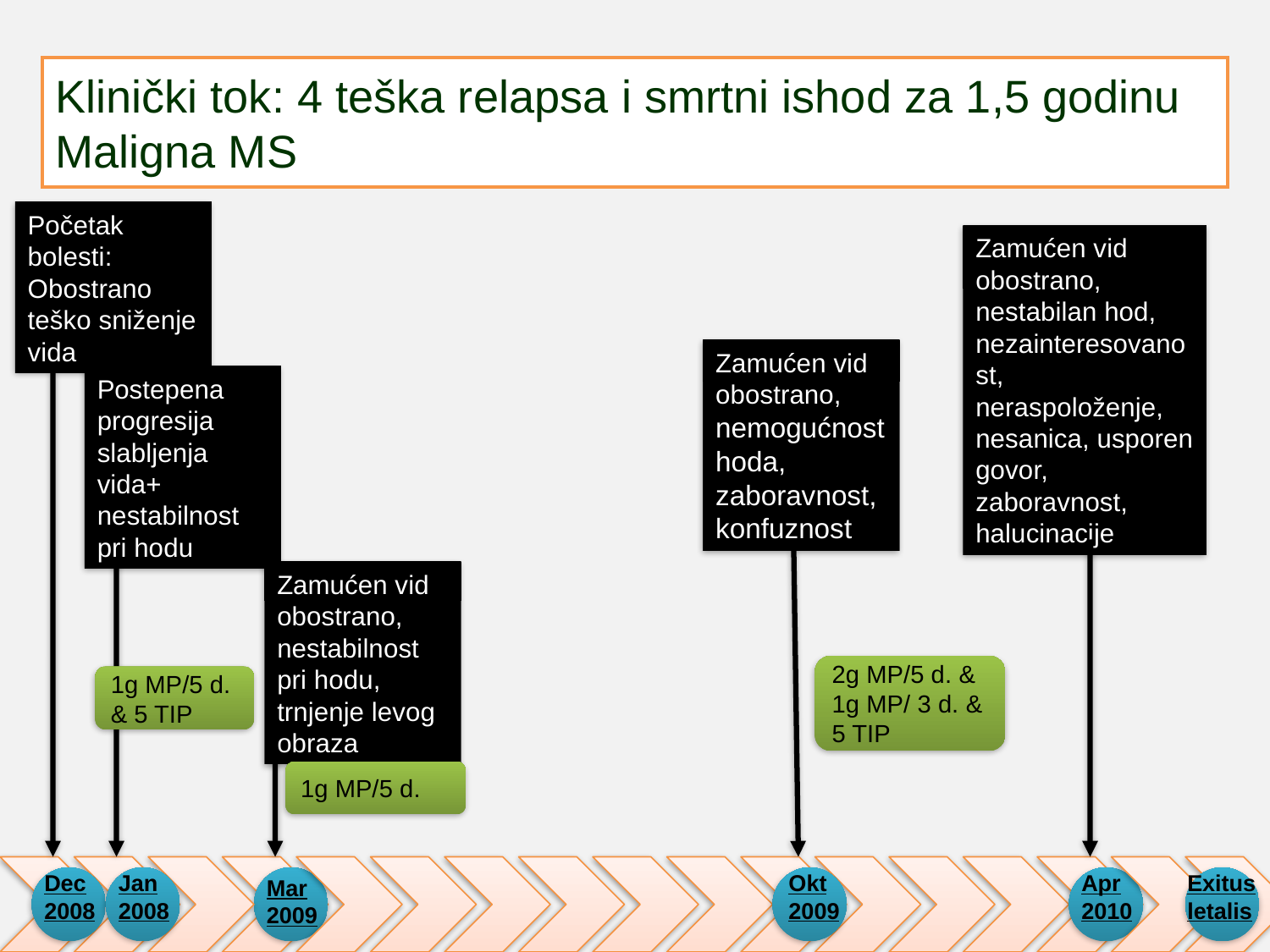

Klinički tok: 4 teška relapsa i smrtni ishod za 1,5 godinu
Maligna MS
Početak bolesti:
Obostrano teško sniženje vida
Zamućen vid obostrano, nestabilan hod, nezainteresovanost, neraspoloženje, nesanica, usporen govor, zaboravnost, halucinacije
Zamućen vid obostrano, nemogućnost hoda, zaboravnost, konfuznost
Postepena progresija slabljenja vida+ nestabilnost pri hodu

Zamućen vid obostrano, nestabilnost pri hodu, trnjenje levog obraza

2g MP/5 d. & 1g MP/ 3 d. & 5 TIP
1g MP/5 d. & 5 TIP

1g MP/5 d.

Dec 2008
Jan 2008
Okt 2009
Apr 2010
Exitus letalis

Mar 2009